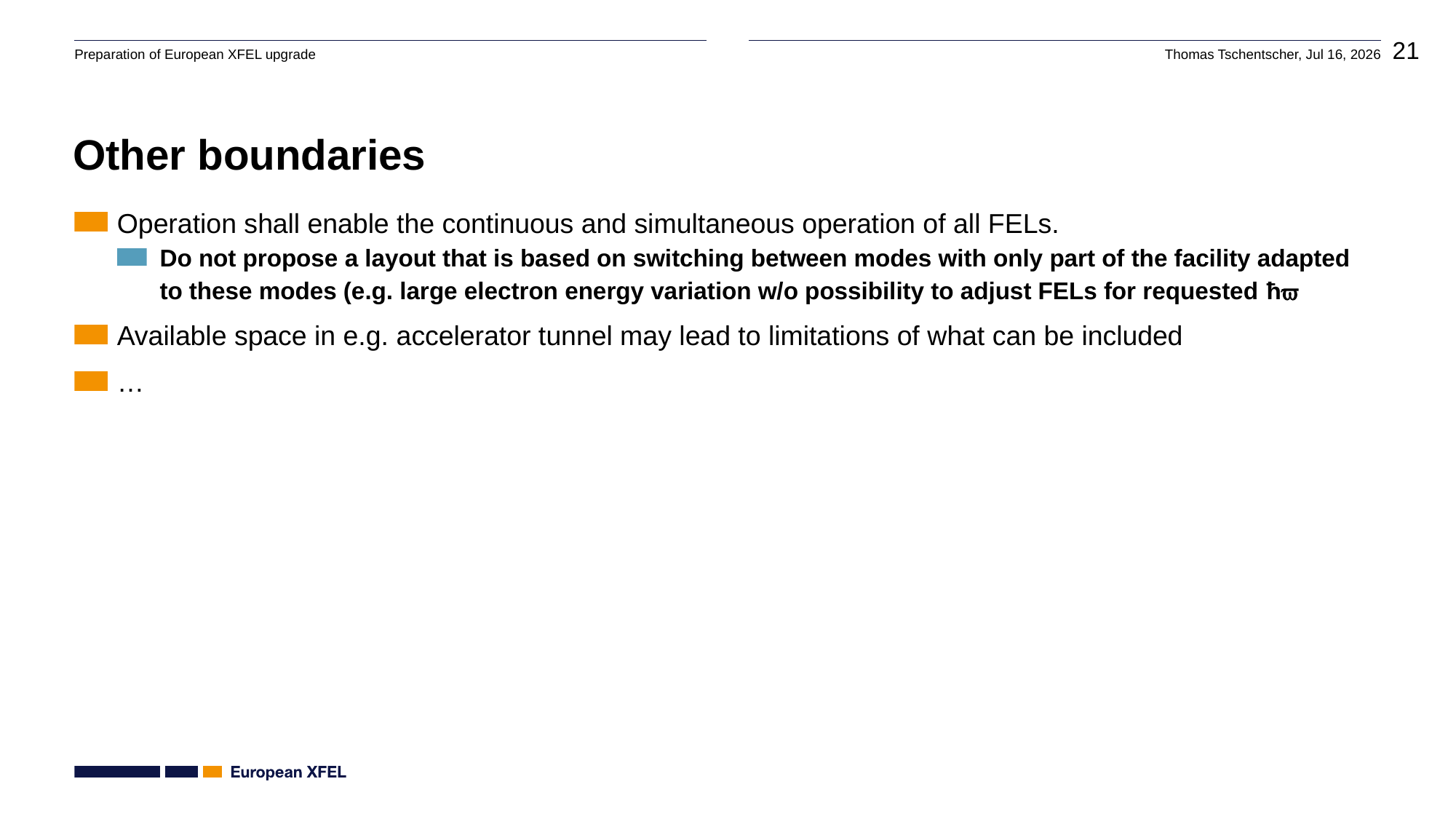

# Other boundaries
Operation shall enable the continuous and simultaneous operation of all FELs.
Do not propose a layout that is based on switching between modes with only part of the facility adapted to these modes (e.g. large electron energy variation w/o possibility to adjust FELs for requested ħϖ
Available space in e.g. accelerator tunnel may lead to limitations of what can be included
…